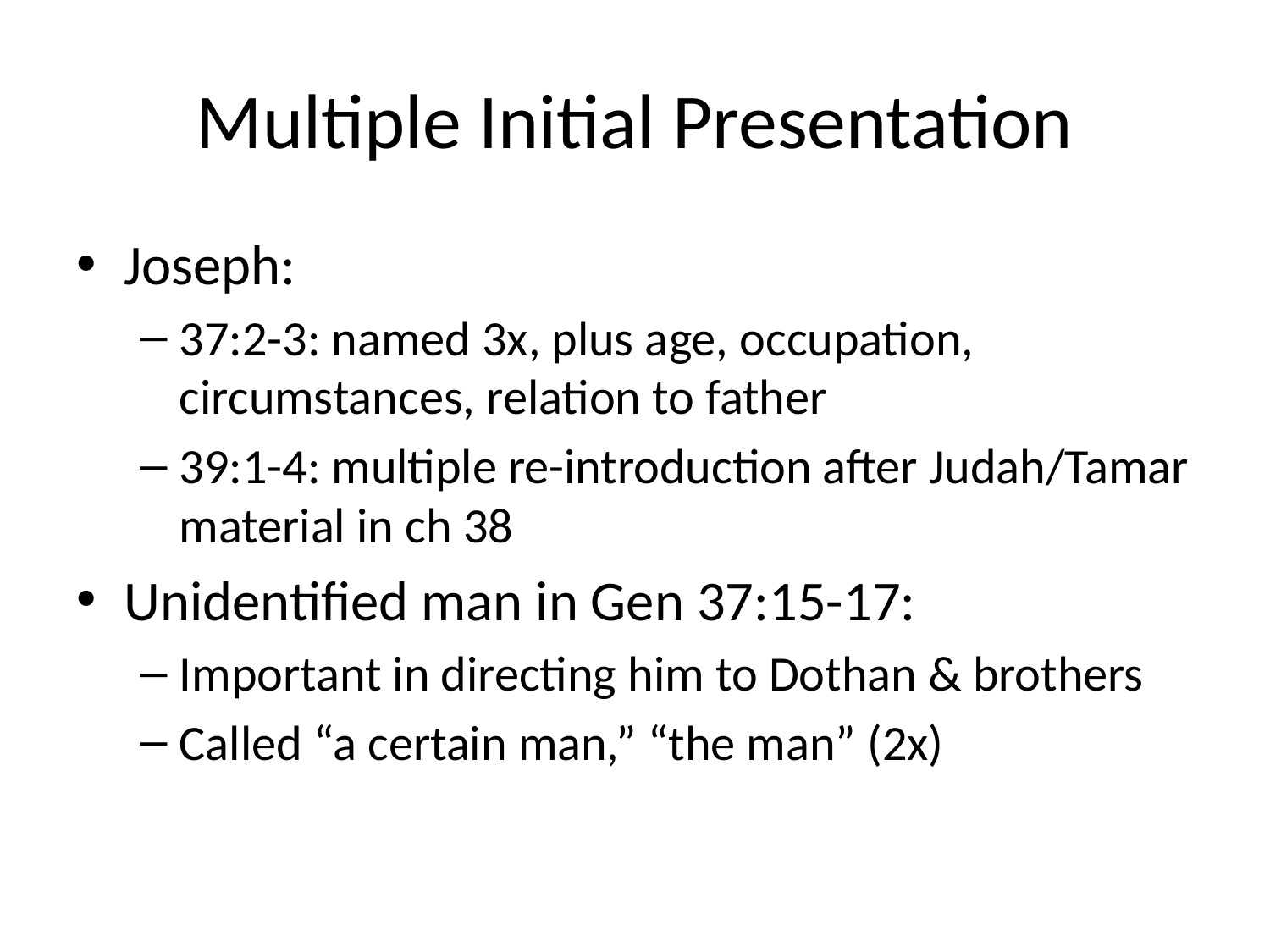

# Multiple Initial Presentation
Joseph:
37:2-3: named 3x, plus age, occupation, circumstances, relation to father
39:1-4: multiple re-introduction after Judah/Tamar material in ch 38
Unidentified man in Gen 37:15-17:
Important in directing him to Dothan & brothers
Called “a certain man,” “the man” (2x)